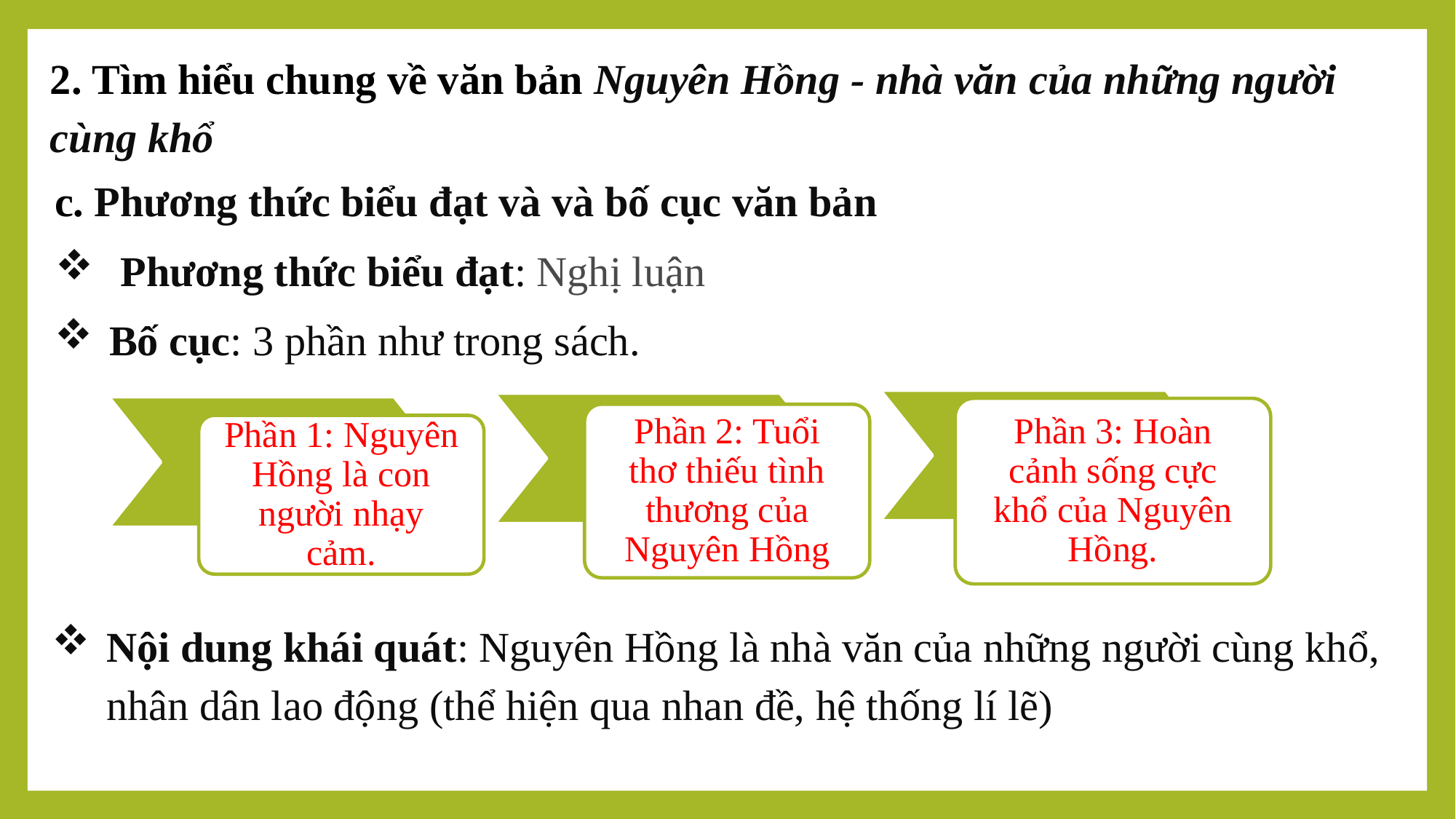

2. Tìm hiểu chung về văn bản Nguyên Hồng - nhà văn của những người cùng khổ
c. Phương thức biểu đạt và và bố cục văn bản
 Phương thức biểu đạt: Nghị luận
Bố cục: 3 phần như trong sách.

Phần 3: Hoàn cảnh sống cực khổ của Nguyên Hồng.
Phần 2: Tuổi thơ thiếu tình thương của Nguyên Hồng
Phần 1: Nguyên Hồng là con người nhạy cảm.
Nội dung khái quát: Nguyên Hồng là nhà văn của những người cùng khổ, nhân dân lao động (thể hiện qua nhan đề, hệ thống lí lẽ)